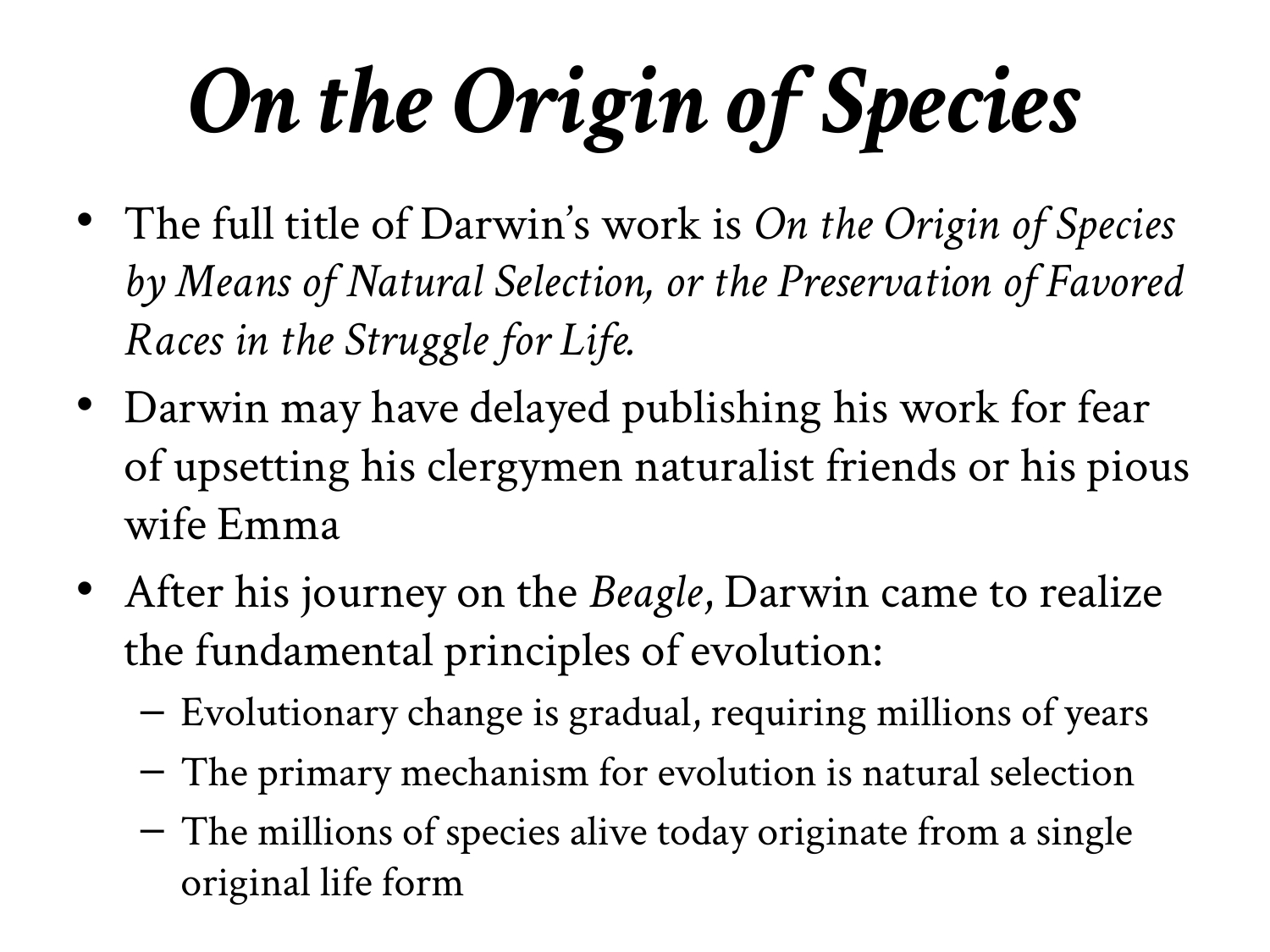

# On the Origin of Species
The full title of Darwin’s work is On the Origin of Species by Means of Natural Selection, or the Preservation of Favored Races in the Struggle for Life.
Darwin may have delayed publishing his work for fear of upsetting his clergymen naturalist friends or his pious wife Emma
After his journey on the Beagle, Darwin came to realize the fundamental principles of evolution:
Evolutionary change is gradual, requiring millions of years
The primary mechanism for evolution is natural selection
The millions of species alive today originate from a single original life form